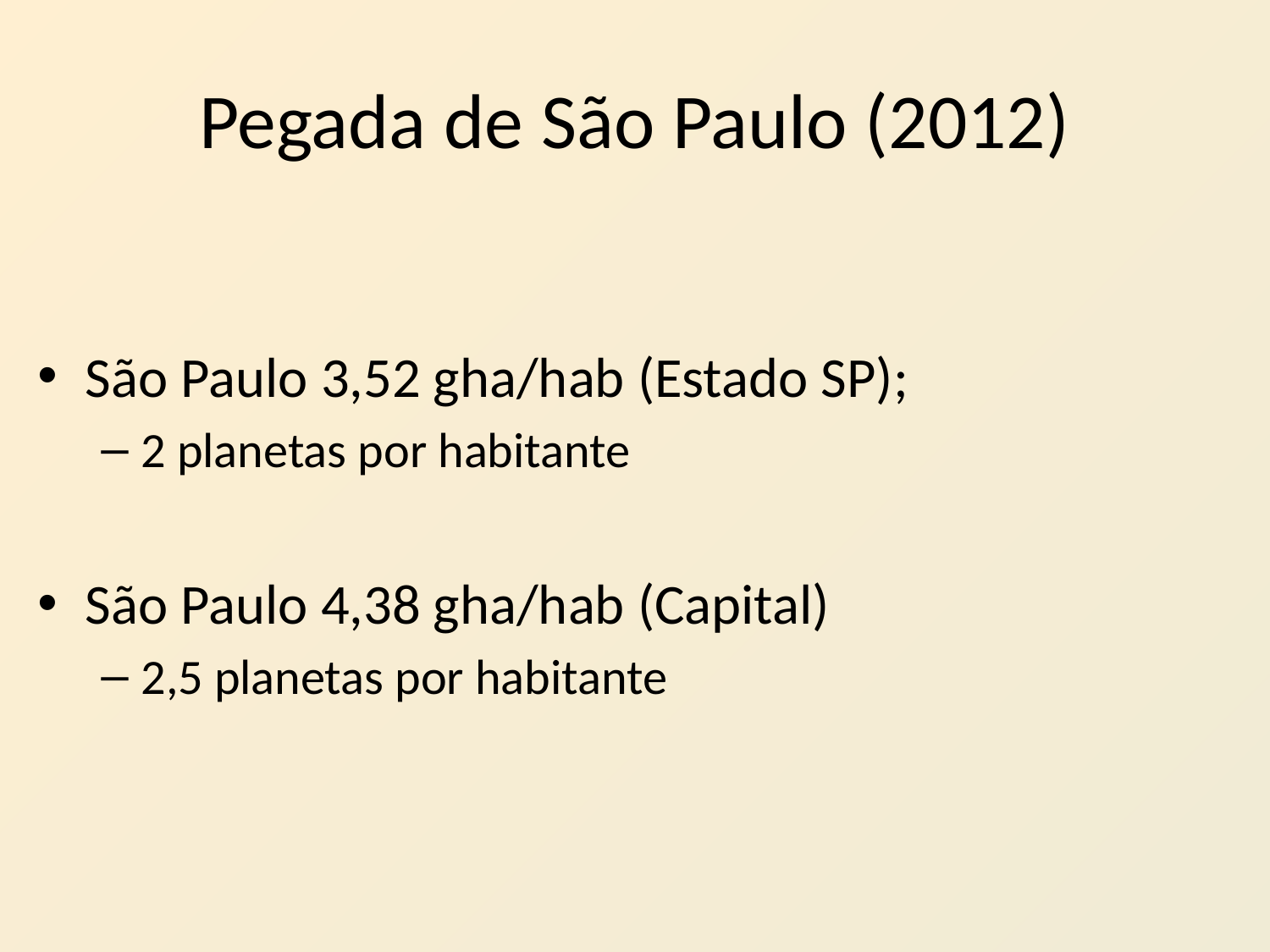

# Pegada de São Paulo (2012)

São Paulo 3,52 gha/hab (Estado SP);
2 planetas por habitante

São Paulo 4,38 gha/hab (Capital)
2,5 planetas por habitante